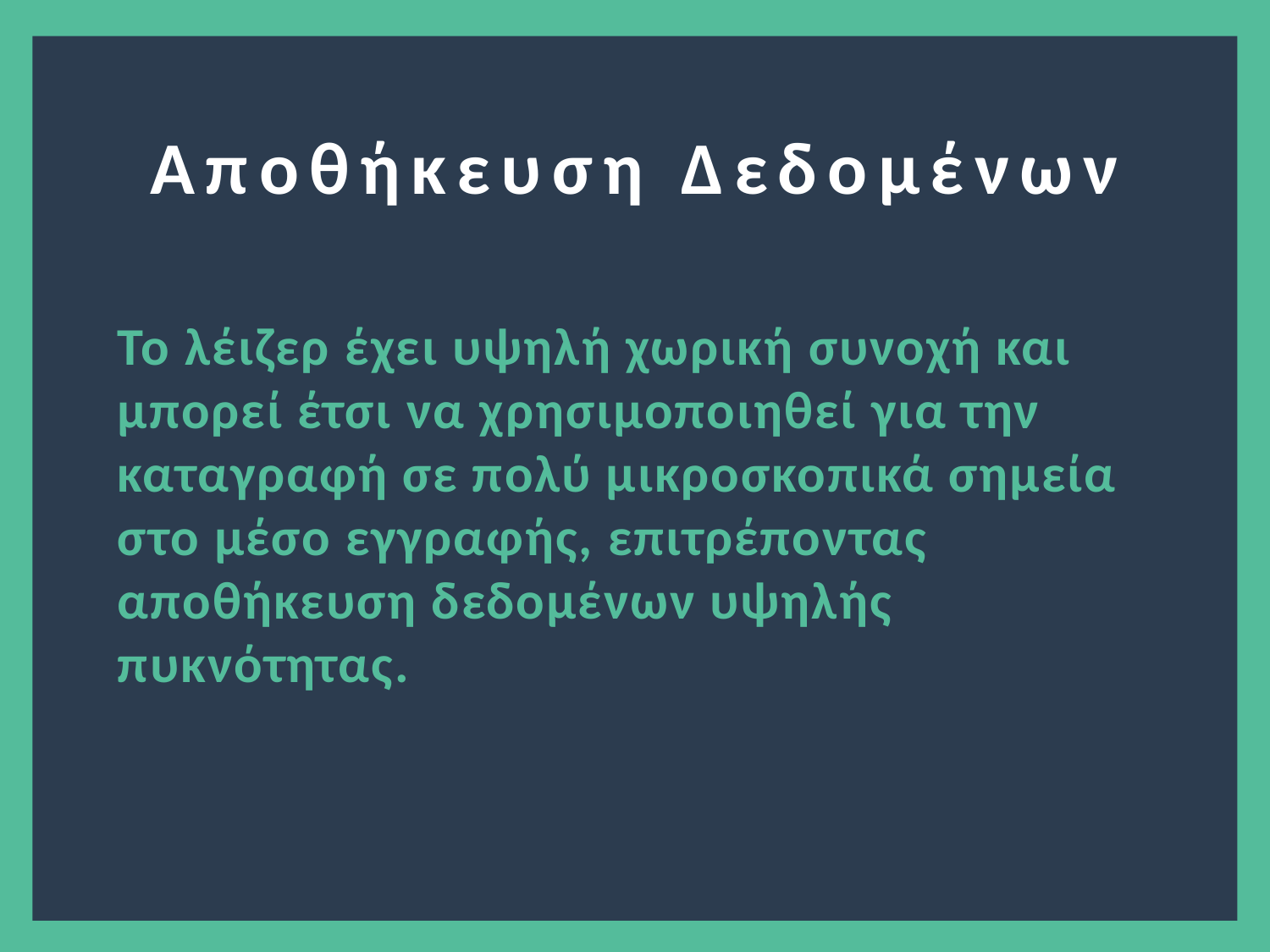

Αποθήκευση Δεδομένων
Το λέιζερ έχει υψηλή χωρική συνοχή και μπορεί έτσι να χρησιμοποιηθεί για την καταγραφή σε πολύ μικροσκοπικά σημεία στο μέσο εγγραφής, επιτρέποντας αποθήκευση δεδομένων υψηλής πυκνότητας.
2